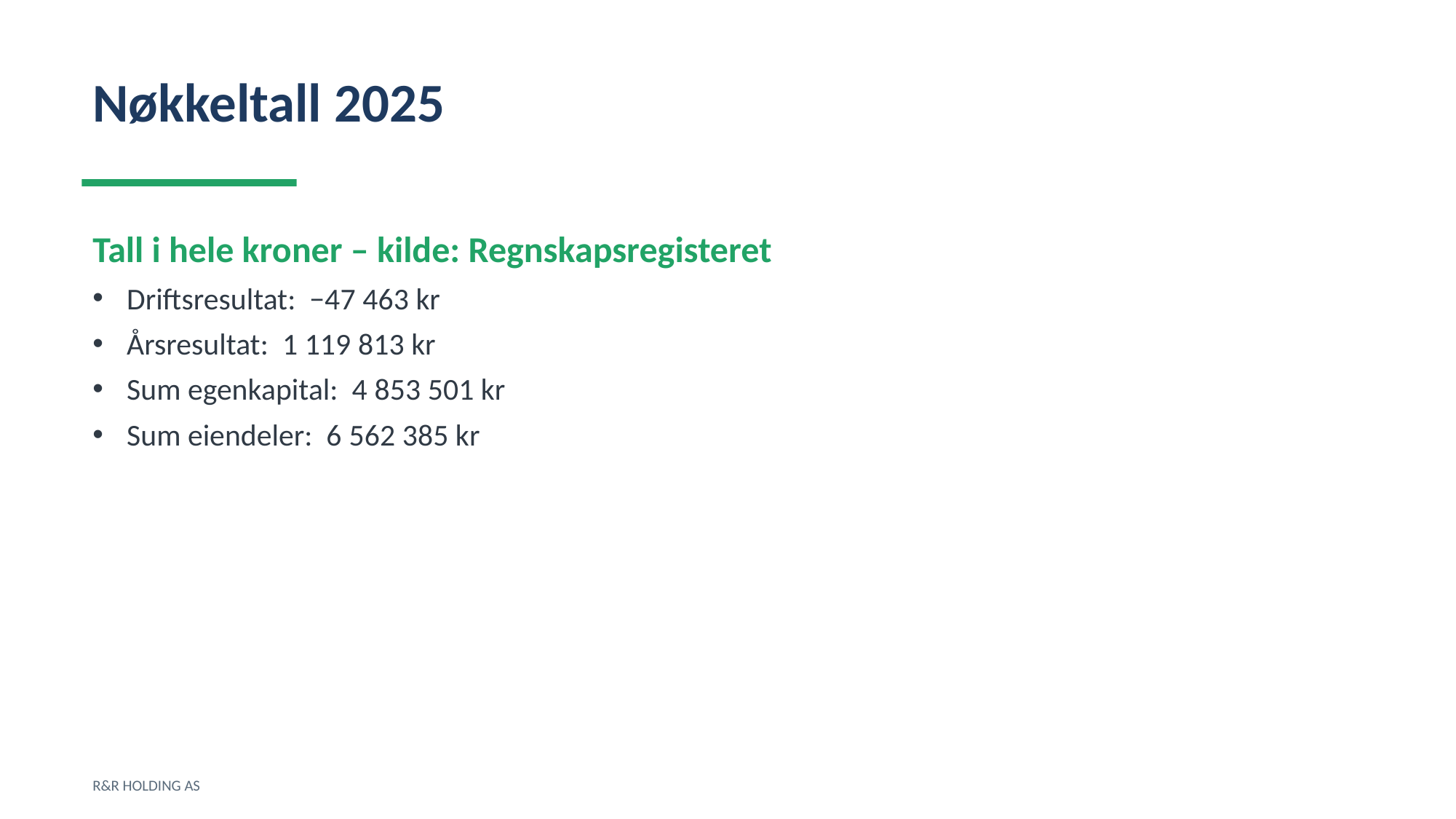

Nøkkeltall 2025

Tall i hele kroner – kilde: Regnskapsregisteret
Driftsresultat:  −47 463 kr
Årsresultat:  1 119 813 kr
Sum egenkapital:  4 853 501 kr
Sum eiendeler:  6 562 385 kr
R&R HOLDING AS